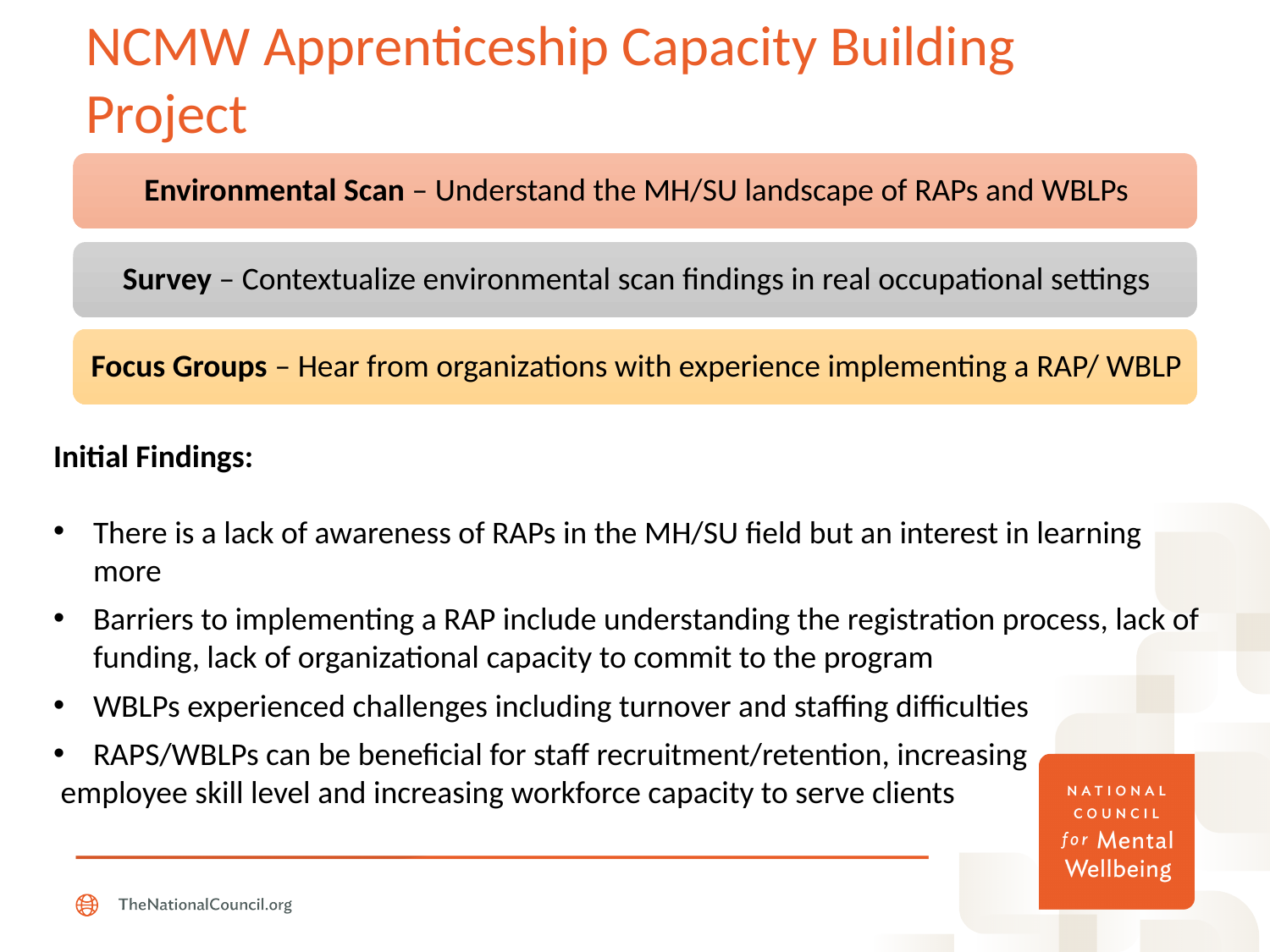

# NCMW Apprenticeship Capacity Building Project
Environmental Scan – Understand the MH/SU landscape of RAPs and WBLPs
Survey – Contextualize environmental scan findings in real occupational settings
Focus Groups – Hear from organizations with experience implementing a RAP/ WBLP
Initial Findings:

There is a lack of awareness of RAPs in the MH/SU field but an interest in learning more
Barriers to implementing a RAP include understanding the registration process, lack of funding, lack of organizational capacity to commit to the program
WBLPs experienced challenges including turnover and staffing difficulties
RAPS/WBLPs can be beneficial for staff recruitment/retention, increasing
 employee skill level and increasing workforce capacity to serve clients